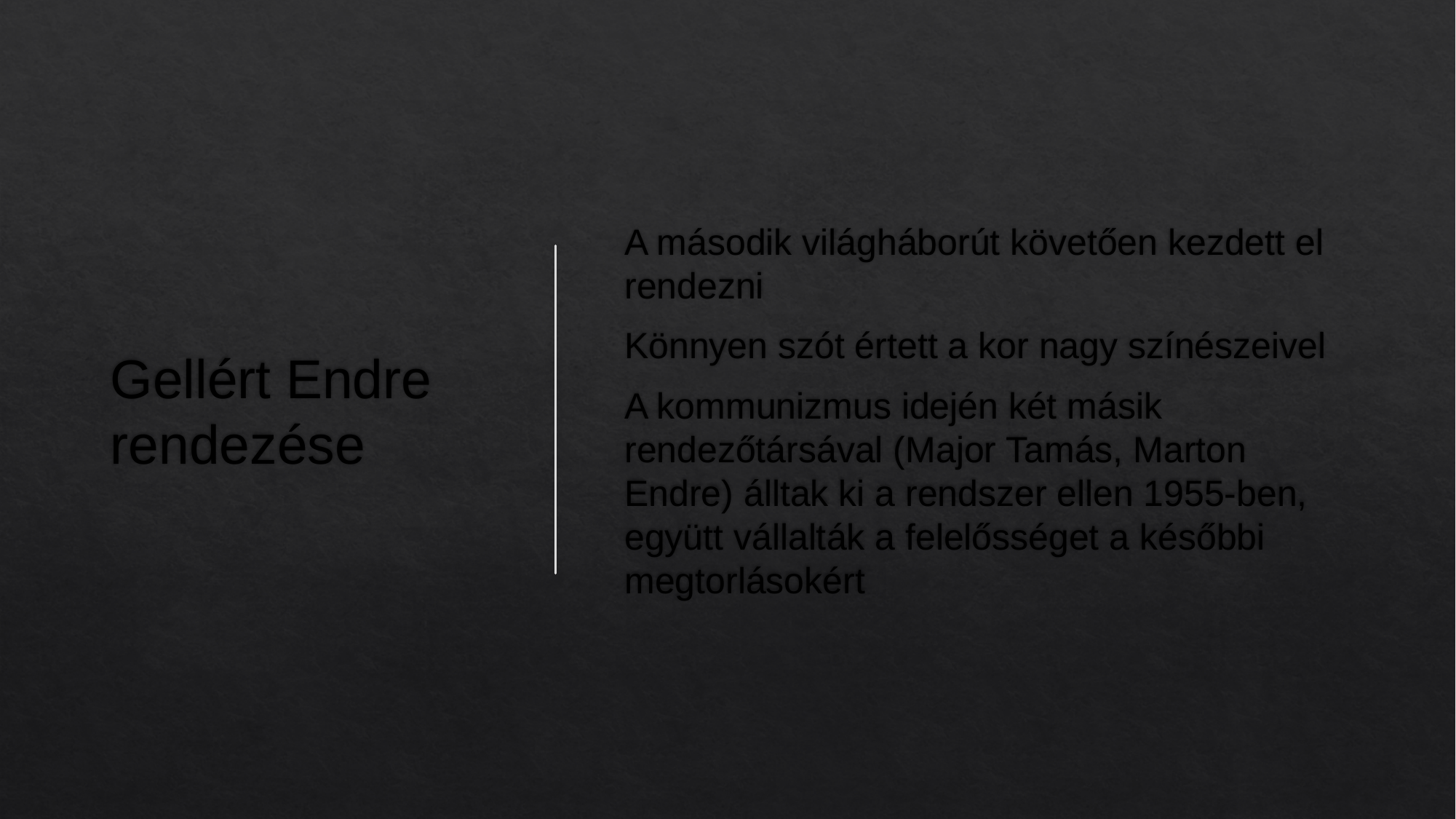

# Gellért Endre rendezése
A második világháborút követően kezdett el rendezni
Könnyen szót értett a kor nagy színészeivel
A kommunizmus idején két másik rendezőtársával (Major Tamás, Marton Endre) álltak ki a rendszer ellen 1955-ben, együtt vállalták a felelősséget a későbbi megtorlásokért